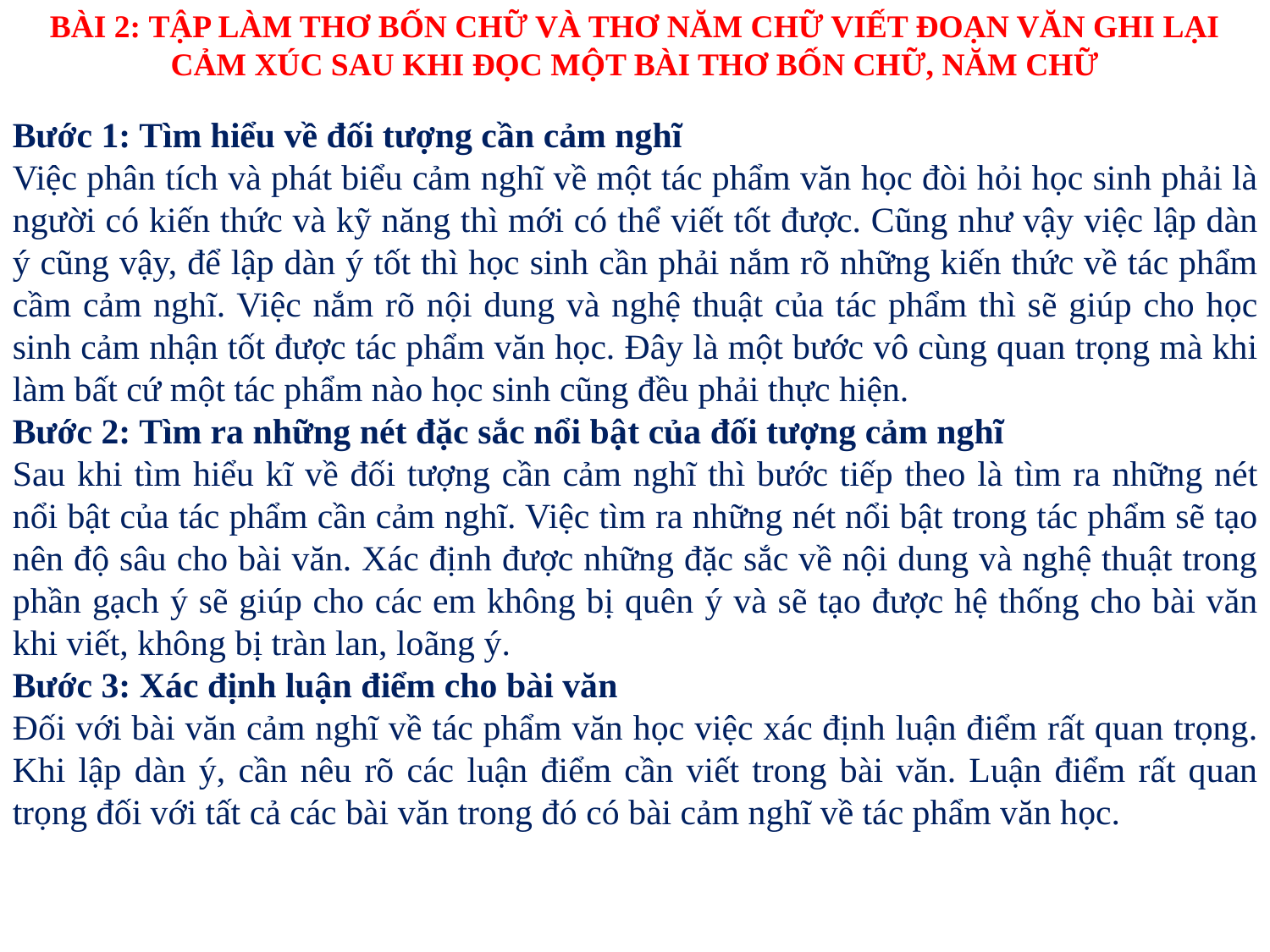

BÀI 2: TẬP LÀM THƠ BỐN CHỮ VÀ THƠ NĂM CHỮ VIẾT ĐOẠN VĂN GHI LẠI CẢM XÚC SAU KHI ĐỌC MỘT BÀI THƠ BỐN CHỮ, NĂM CHỮ

Bước 1: Tìm hiểu về đối tượng cần cảm nghĩ
Việc phân tích và phát biểu cảm nghĩ về một tác phẩm văn học đòi hỏi học sinh phải là người có kiến thức và kỹ năng thì mới có thể viết tốt được. Cũng như vậy việc lập dàn ý cũng vậy, để lập dàn ý tốt thì học sinh cần phải nắm rõ những kiến thức về tác phẩm cầm cảm nghĩ. Việc nắm rõ nội dung và nghệ thuật của tác phẩm thì sẽ giúp cho học sinh cảm nhận tốt được tác phẩm văn học. Đây là một bước vô cùng quan trọng mà khi làm bất cứ một tác phẩm nào học sinh cũng đều phải thực hiện.
Bước 2: Tìm ra những nét đặc sắc nổi bật của đối tượng cảm nghĩ
Sau khi tìm hiểu kĩ về đối tượng cần cảm nghĩ thì bước tiếp theo là tìm ra những nét nổi bật của tác phẩm cần cảm nghĩ. Việc tìm ra những nét nổi bật trong tác phẩm sẽ tạo nên độ sâu cho bài văn. Xác định được những đặc sắc về nội dung và nghệ thuật trong phần gạch ý sẽ giúp cho các em không bị quên ý và sẽ tạo được hệ thống cho bài văn khi viết, không bị tràn lan, loãng ý.
Bước 3: Xác định luận điểm cho bài văn
Đối với bài văn cảm nghĩ về tác phẩm văn học việc xác định luận điểm rất quan trọng. Khi lập dàn ý, cần nêu rõ các luận điểm cần viết trong bài văn. Luận điểm rất quan trọng đối với tất cả các bài văn trong đó có bài cảm nghĩ về tác phẩm văn học.